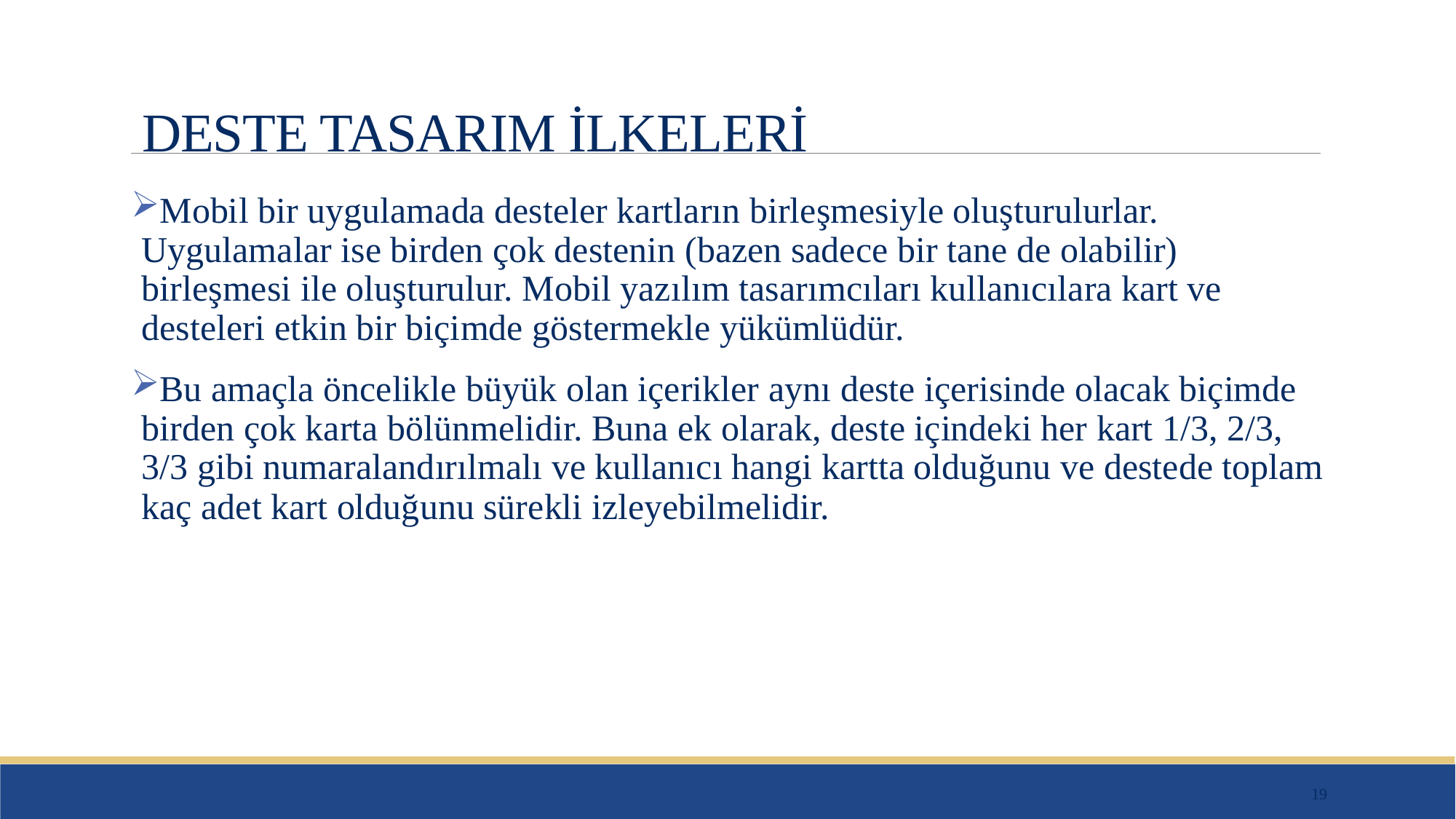

# DESTE TASARIM İLKELERİ
Mobil bir uygulamada desteler kartların birleşmesiyle oluşturulurlar. Uygulamalar ise birden çok destenin (bazen sadece bir tane de olabilir) birleşmesi ile oluşturulur. Mobil yazılım tasarımcıları kullanıcılara kart ve desteleri etkin bir biçimde göstermekle yükümlüdür.
Bu amaçla öncelikle büyük olan içerikler aynı deste içerisinde olacak biçimde birden çok karta bölünmelidir. Buna ek olarak, deste içindeki her kart 1/3, 2/3, 3/3 gibi numaralandırılmalı ve kullanıcı hangi kartta olduğunu ve destede toplam kaç adet kart olduğunu sürekli izleyebilmelidir.

19